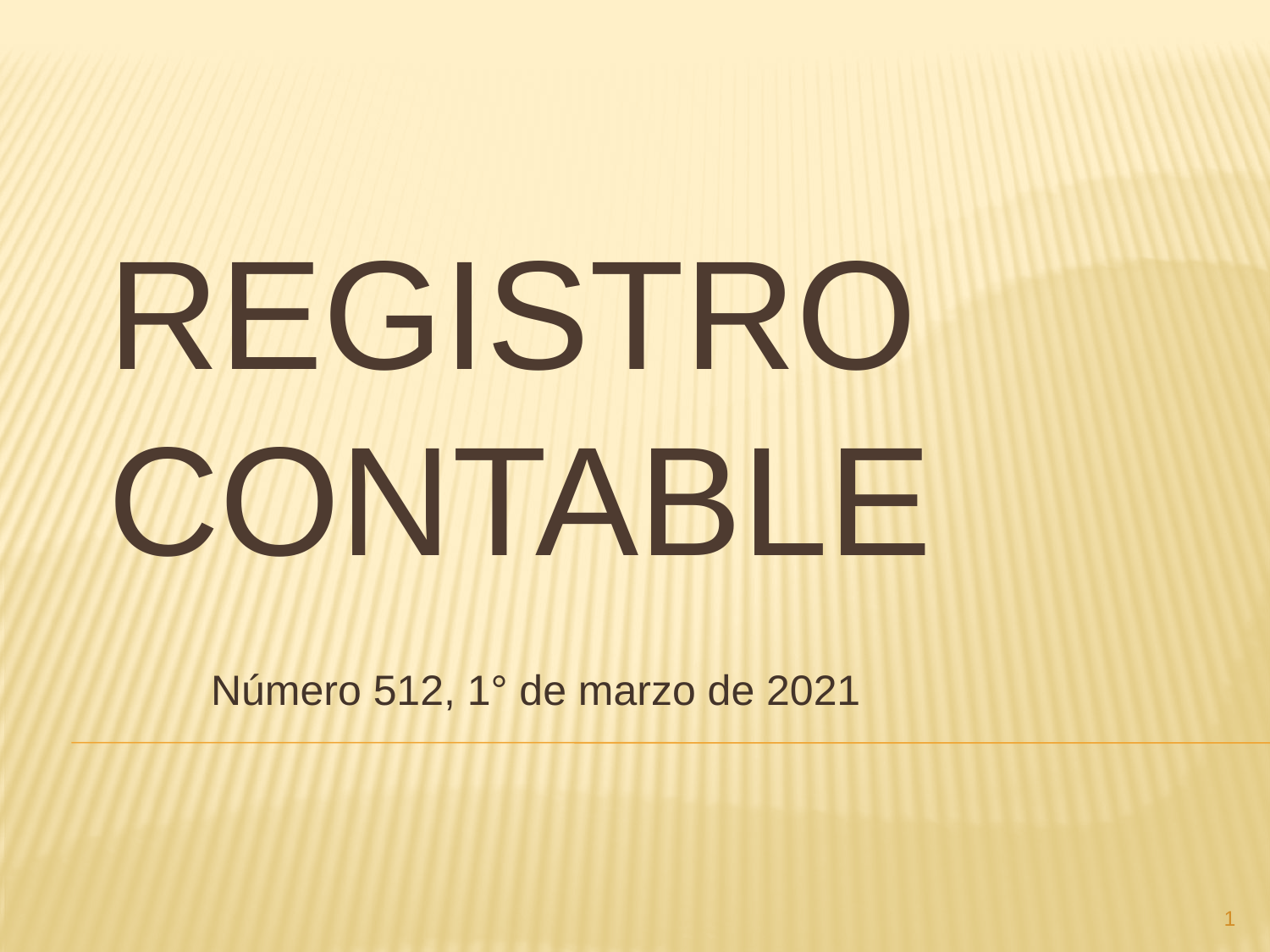

# Registro contable
Número 512, 1° de marzo de 2021
1